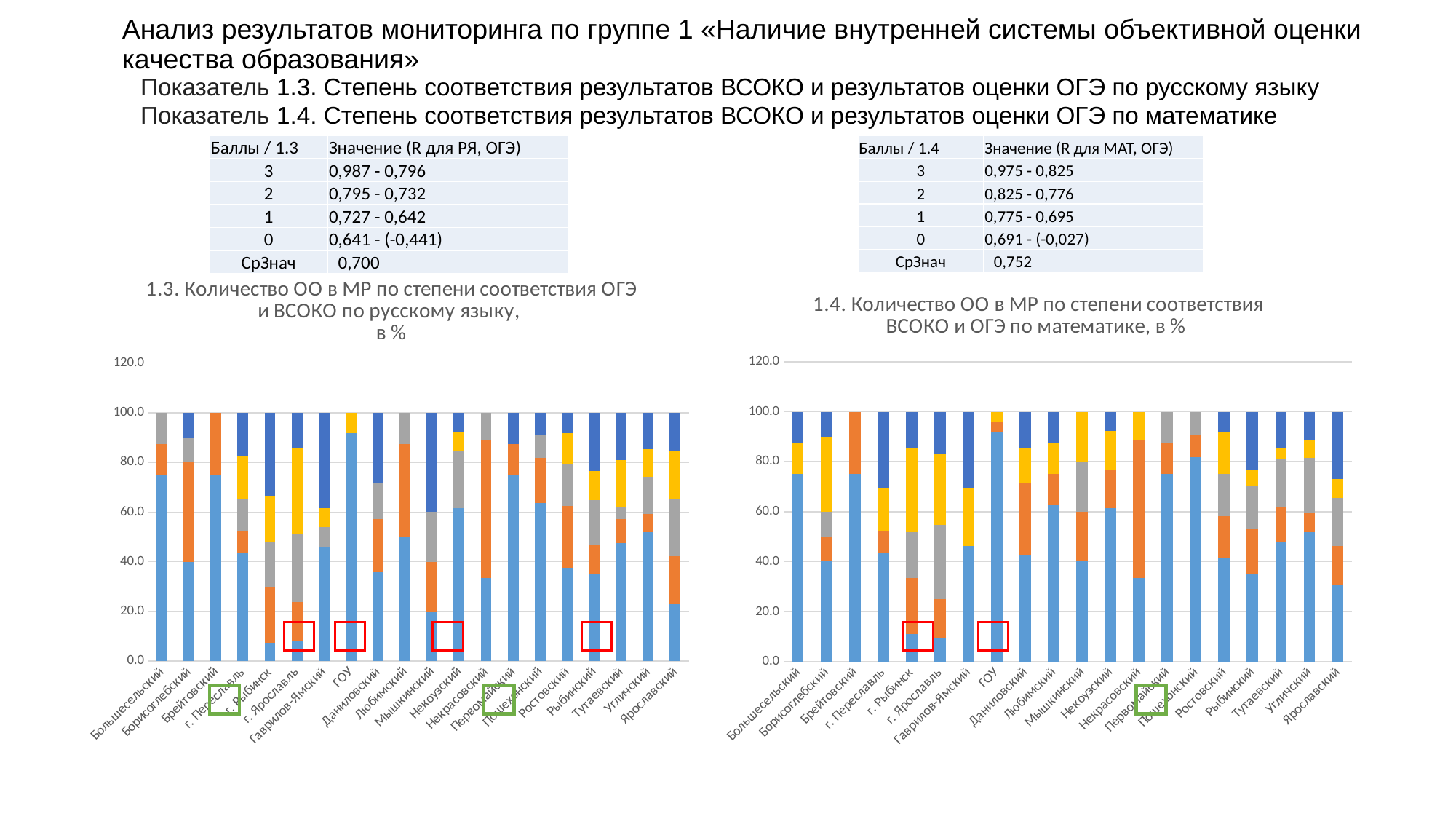

# Анализ результатов мониторинга по группе 1 «Наличие внутренней системы объективной оценки качества образования»
Показатель 1.3. Степень соответствия результатов ВСОКО и результатов оценки ОГЭ по русскому языку
Показатель 1.4. Степень соответствия результатов ВСОКО и результатов оценки ОГЭ по математике
| Баллы / 1.3 | Значение (R для РЯ, ОГЭ) |
| --- | --- |
| 3 | 0,987 - 0,796 |
| 2 | 0,795 - 0,732 |
| 1 | 0,727 - 0,642 |
| 0 | 0,641 - (-0,441) |
| СрЗнач | 0,700 |
| Баллы / 1.4 | Значение (R для МАТ, ОГЭ) |
| --- | --- |
| 3 | 0,975 - 0,825 |
| 2 | 0,825 - 0,776 |
| 1 | 0,775 - 0,695 |
| 0 | 0,691 - (-0,027) |
| СрЗнач | 0,752 |

### Chart: 1.3. Количество ОО в МР по степени соответствия ОГЭ и ВСОКО по русскому языку,
в %

| Category | нет данных
 (#Н/Д) | 3 балла в % | 2 балла в % | 1 балл  | 0 баллов |
|---|---|---|---|---|---|
| Большесельский | 75.0 | 12.5 | 12.5 | 0.0 | 0.0 |
| Борисоглебский | 40.0 | 40.0 | 10.0 | 0.0 | 10.0 |
| Брейтовский | 75.0 | 25.0 | 0.0 | 0.0 | 0.0 |
| г. Переславль | 43.47826086956522 | 8.695652173913043 | 13.043478260869565 | 17.391304347826086 | 17.391304347826086 |
| г. Рыбинск | 7.4074074074074066 | 22.22222222222222 | 18.51851851851852 | 18.51851851851852 | 33.33333333333333 |
| г. Ярославль | 8.333333333333332 | 15.476190476190476 | 27.380952380952383 | 34.523809523809526 | 14.285714285714285 |
| Гаврилов-Ямский | 46.15384615384615 | 0.0 | 7.6923076923076925 | 7.6923076923076925 | 38.46153846153847 |
| ГОУ | 91.66666666666666 | 0.0 | 0.0 | 8.333333333333332 | 0.0 |
| Даниловский | 35.714285714285715 | 21.428571428571427 | 14.285714285714285 | 0.0 | 28.57142857142857 |
| Любимский | 50.0 | 37.5 | 12.5 | 0.0 | 0.0 |
| Мышкинский | 20.0 | 20.0 | 20.0 | 0.0 | 40.0 |
| Некоузский | 61.53846153846154 | 0.0 | 23.076923076923077 | 7.6923076923076925 | 7.6923076923076925 |
| Некрасовский | 33.33333333333333 | 55.55555555555556 | 11.11111111111111 | 0.0 | 0.0 |
| Первомайский | 75.0 | 12.5 | 0.0 | 0.0 | 12.5 |
| Пошехонский | 63.63636363636363 | 18.181818181818183 | 9.090909090909092 | 0.0 | 9.090909090909092 |
| Ростовский | 37.5 | 25.0 | 16.666666666666664 | 12.5 | 8.333333333333332 |
| Рыбинский | 35.294117647058826 | 11.76470588235294 | 17.647058823529413 | 11.76470588235294 | 23.52941176470588 |
| Тутаевский | 47.61904761904761 | 9.523809523809524 | 4.761904761904762 | 19.047619047619047 | 19.047619047619047 |
| Угличский | 51.85185185185185 | 7.4074074074074066 | 14.814814814814813 | 11.11111111111111 | 14.814814814814813 |
| Ярославский | 23.076923076923077 | 19.230769230769234 | 23.076923076923077 | 19.230769230769234 | 15.384615384615385 |

### Chart: 1.4. Количество ОО в МР по степени соответствия ВСОКО и ОГЭ по математике, в %

| Category | нет данных
 (#Н/Д) | 3 балла | 2 балла | 1 балл | 0 баллов |
|---|---|---|---|---|---|
| Большесельский | 75.0 | 0.0 | 0.0 | 12.5 | 12.5 |
| Борисоглебский | 40.0 | 10.0 | 10.0 | 30.0 | 10.0 |
| Брейтовский | 75.0 | 25.0 | 0.0 | 0.0 | 0.0 |
| г. Переславль | 43.47826086956522 | 8.695652173913043 | 0.0 | 17.391304347826086 | 30.434782608695656 |
| г. Рыбинск | 11.11111111111111 | 22.22222222222222 | 18.51851851851852 | 33.33333333333333 | 14.814814814814813 |
| г. Ярославль | 9.523809523809524 | 15.476190476190476 | 29.761904761904763 | 28.57142857142857 | 16.666666666666664 |
| Гаврилов-Ямский | 46.15384615384615 | 0.0 | 0.0 | 23.076923076923077 | 30.76923076923077 |
| ГОУ | 91.66666666666666 | 4.166666666666666 | 0.0 | 4.166666666666666 | 0.0 |
| Даниловский | 42.857142857142854 | 28.57142857142857 | 0.0 | 14.285714285714285 | 14.285714285714285 |
| Любимский | 62.5 | 12.5 | 0.0 | 12.5 | 12.5 |
| Мышкинский | 40.0 | 20.0 | 20.0 | 20.0 | 0.0 |
| Некоузский | 61.53846153846154 | 15.384615384615385 | 0.0 | 15.384615384615385 | 7.6923076923076925 |
| Некрасовский | 33.33333333333333 | 55.55555555555556 | 0.0 | 11.11111111111111 | 0.0 |
| Первомайский | 75.0 | 12.5 | 12.5 | 0.0 | 0.0 |
| Пошехонский | 81.81818181818183 | 9.090909090909092 | 9.090909090909092 | 0.0 | 0.0 |
| Ростовский | 41.66666666666667 | 16.666666666666664 | 16.666666666666664 | 16.666666666666664 | 8.333333333333332 |
| Рыбинский | 35.294117647058826 | 17.647058823529413 | 17.647058823529413 | 5.88235294117647 | 23.52941176470588 |
| Тутаевский | 47.61904761904761 | 14.285714285714285 | 19.047619047619047 | 4.761904761904762 | 14.285714285714285 |
| Угличский | 51.85185185185185 | 7.4074074074074066 | 22.22222222222222 | 7.4074074074074066 | 11.11111111111111 |
| Ярославский | 30.76923076923077 | 15.384615384615385 | 19.230769230769234 | 7.6923076923076925 | 26.923076923076923 |